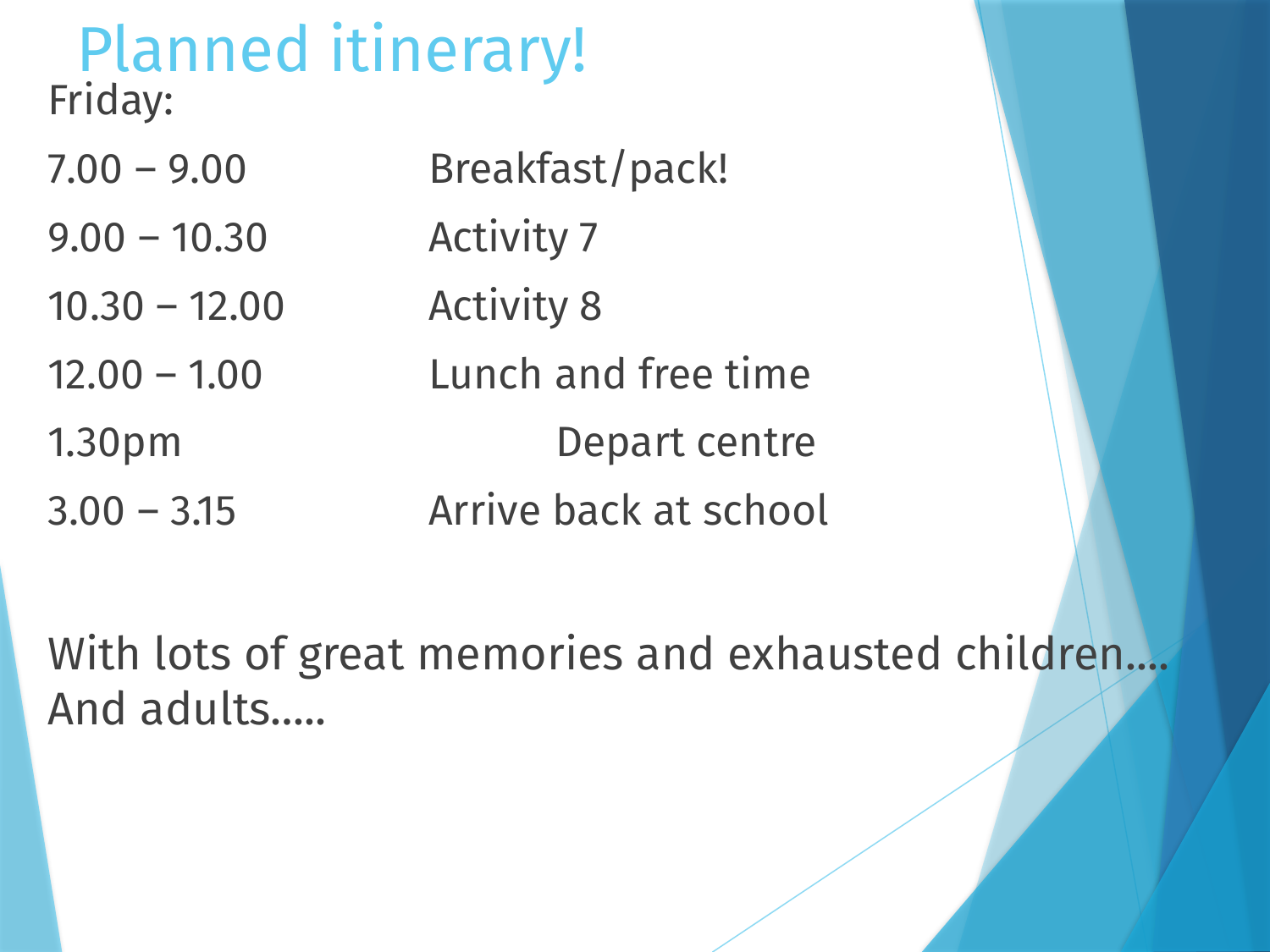

# Planned itinerary!
Friday:
7.00 – 9.00 		Breakfast/pack!
9.00 – 10.30		Activity 7
10.30 – 12.00		Activity 8
12.00 – 1.00		Lunch and free time
1.30pm			Depart centre
3.00 – 3.15		Arrive back at school

With lots of great memories and exhausted children.... And adults…..